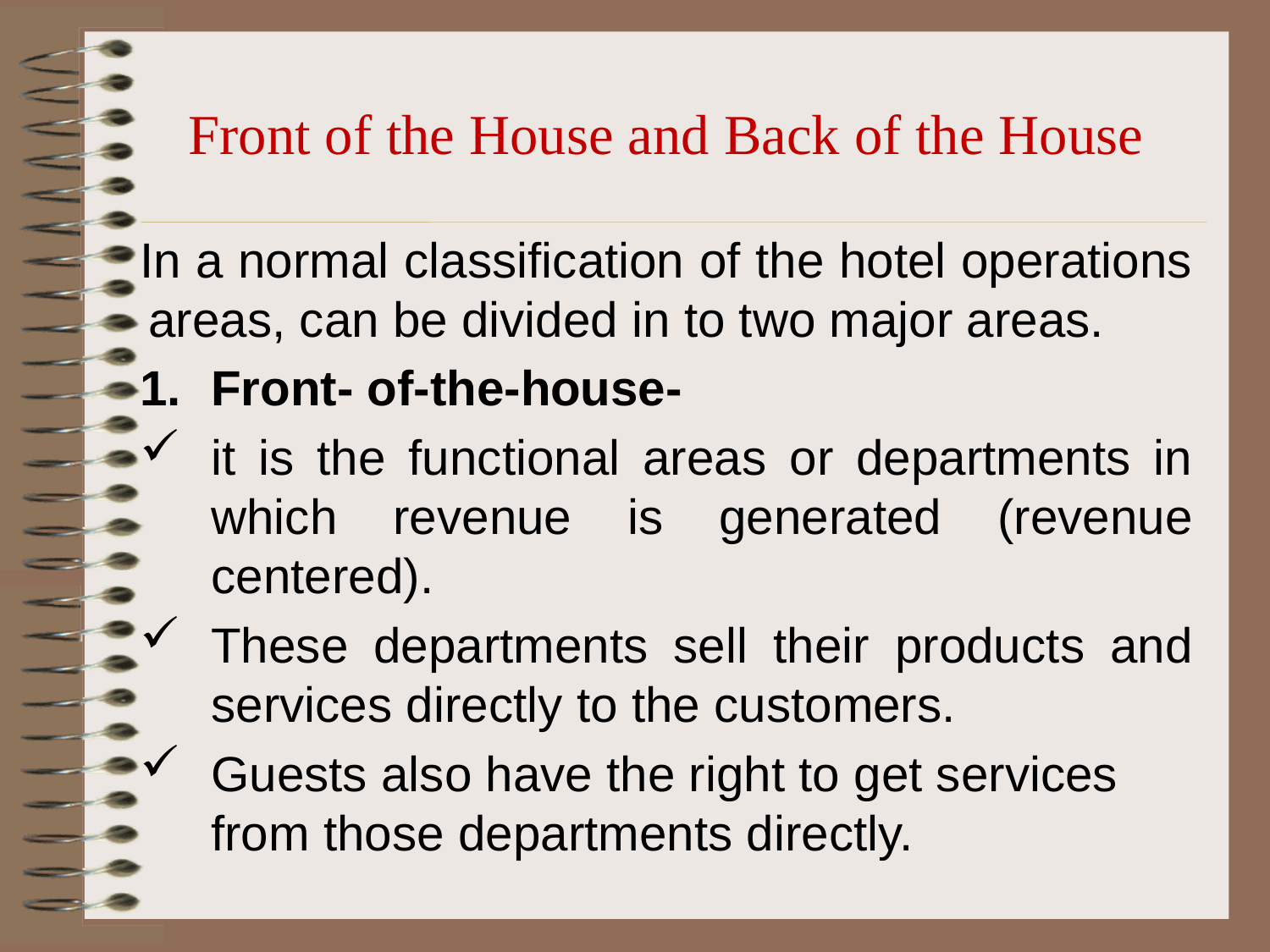

# Front of the House and Back of the House
In a normal classification of the hotel operations areas, can be divided in to two major areas.
Front- of-the-house-
it is the functional areas or departments in which revenue is generated (revenue centered).
These departments sell their products and services directly to the customers.
Guests also have the right to get services from those departments directly.